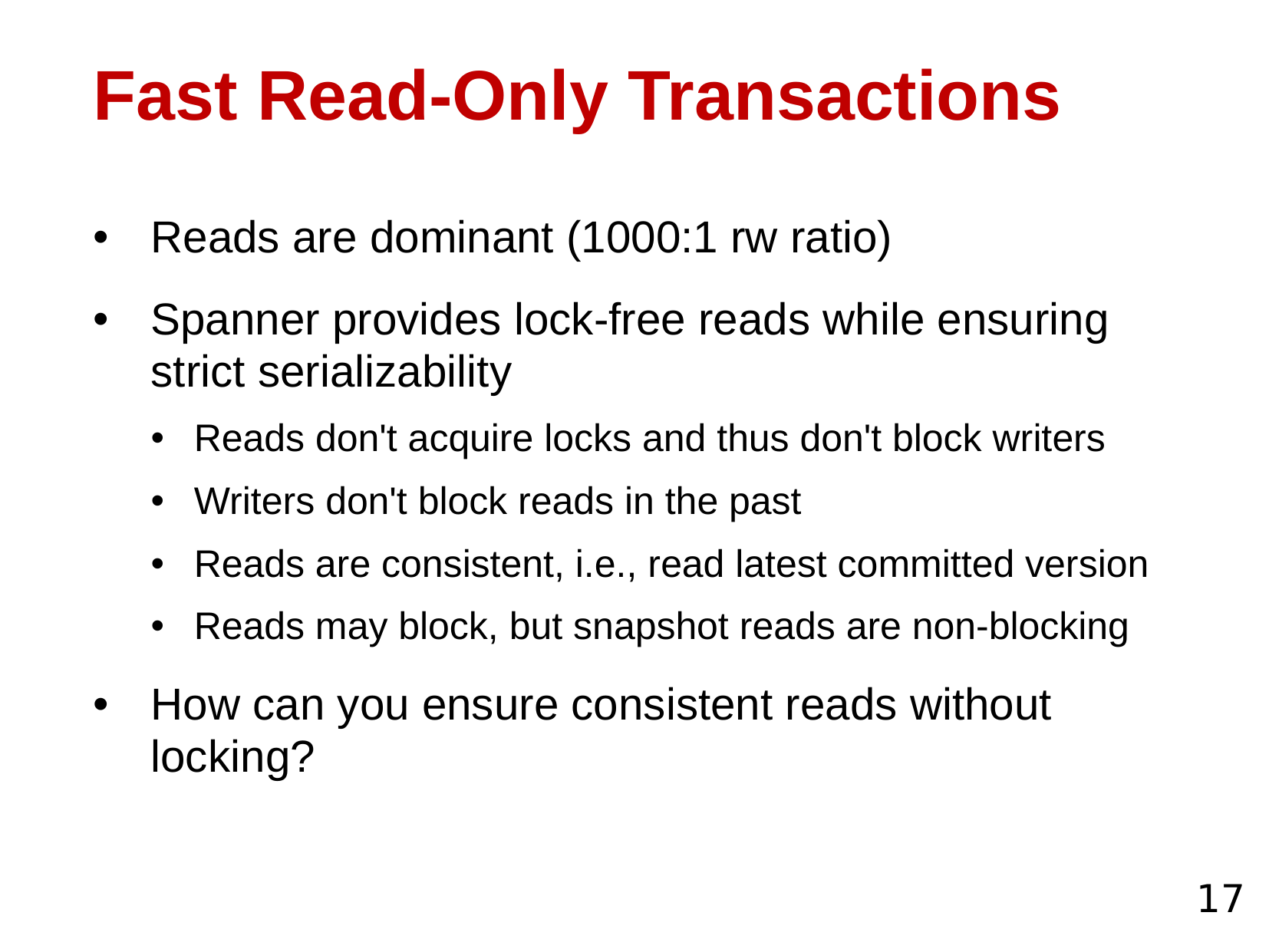

# Fast Read-Only Transactions
Reads are dominant (1000:1 rw ratio)
Spanner provides lock-free reads while ensuring strict serializability
Reads don't acquire locks and thus don't block writers
Writers don't block reads in the past
Reads are consistent, i.e., read latest committed version
Reads may block, but snapshot reads are non-blocking
How can you ensure consistent reads without locking?